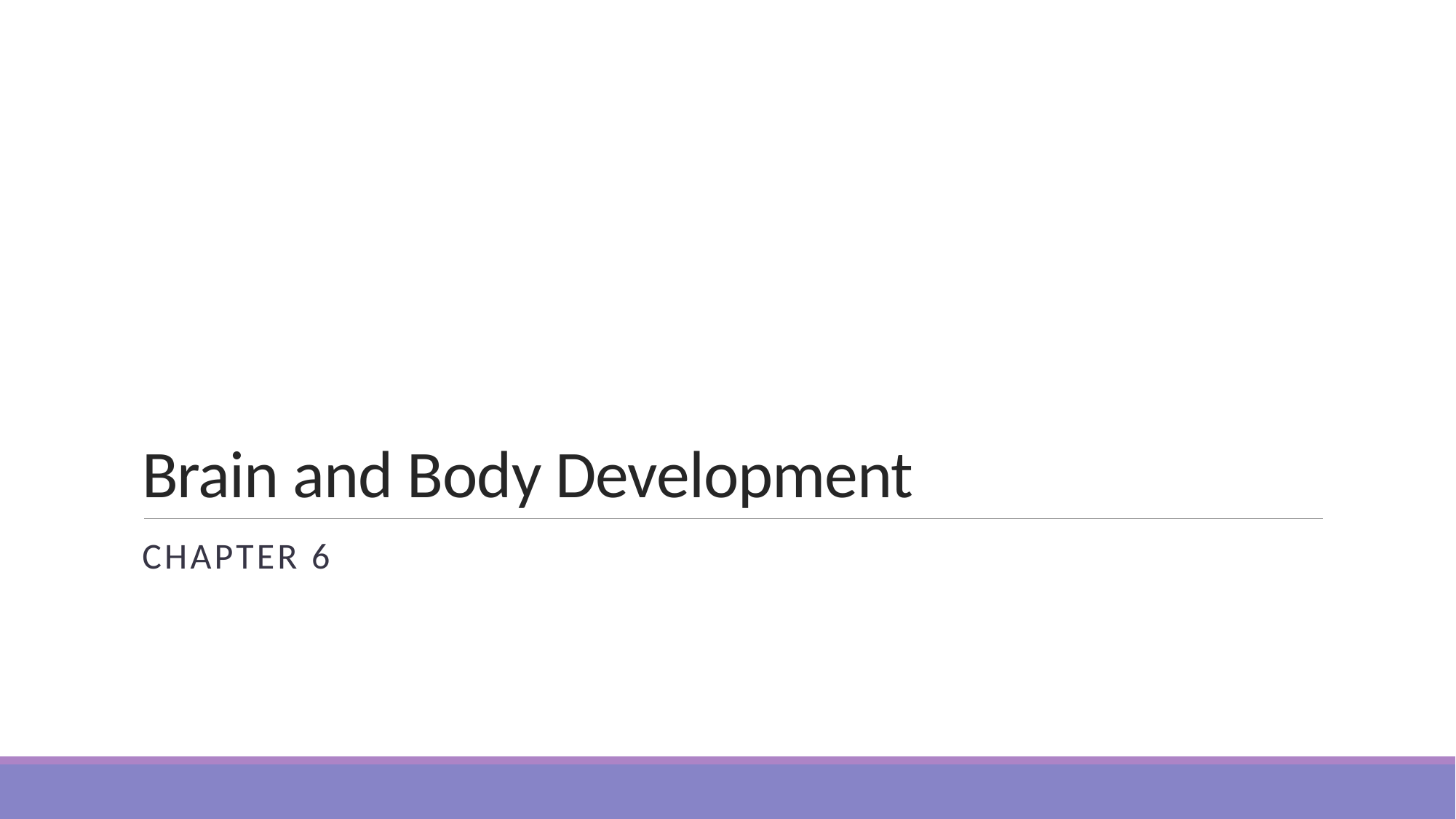

# Brain and Body Development
Chapter 6